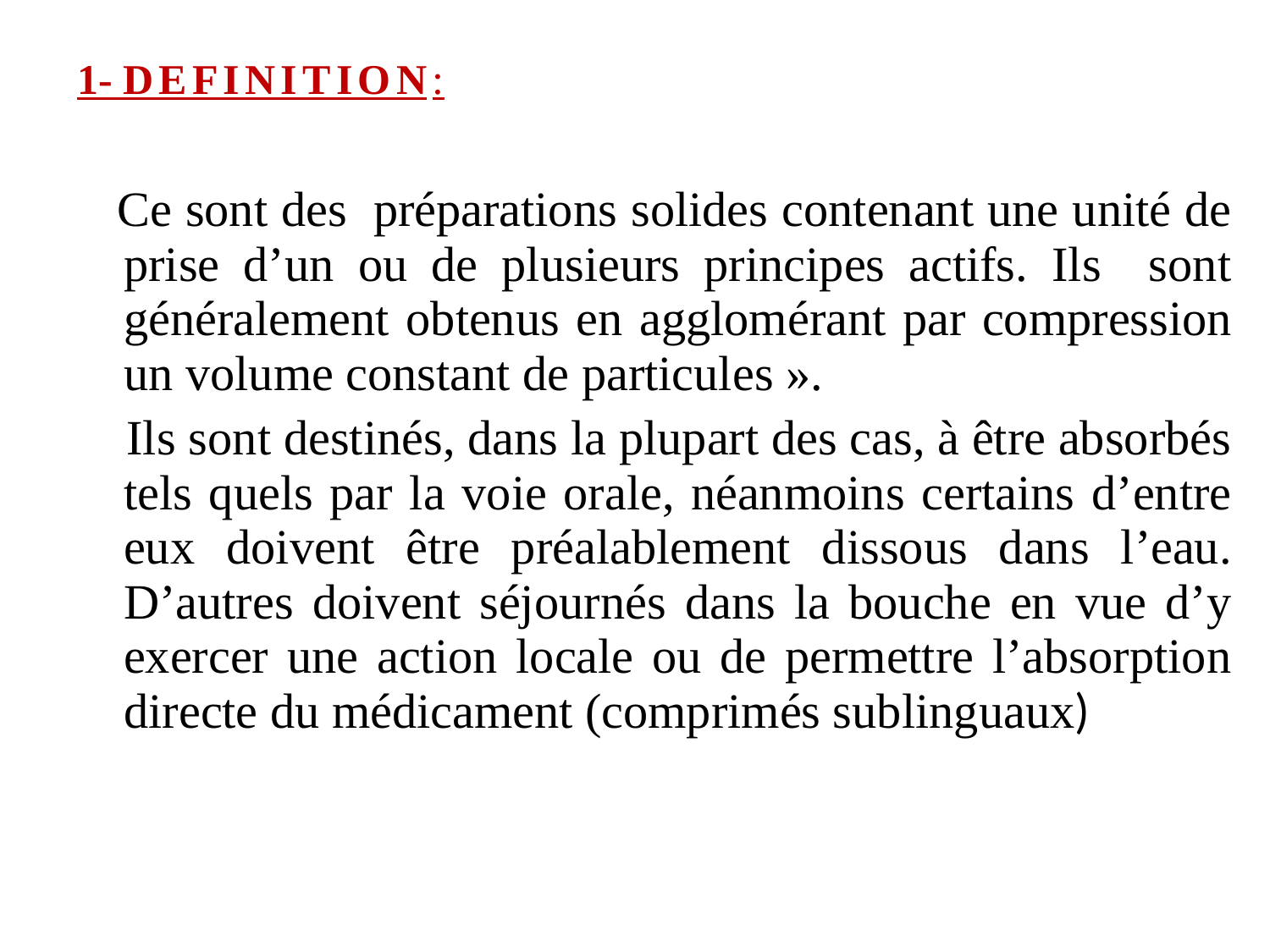

1- DEFINITION:

   Ce sont des  préparations solides contenant une unité de prise d’un ou de plusieurs principes actifs. Ils  sont généralement obtenus en agglomérant par compression un volume constant de particules ».
    Ils sont destinés, dans la plupart des cas, à être absorbés tels quels par la voie orale, néanmoins certains d’entre eux doivent être préalablement dissous dans l’eau. D’autres doivent séjournés dans la bouche en vue d’y exercer une action locale ou de permettre l’absorption directe du médicament (comprimés sublinguaux)